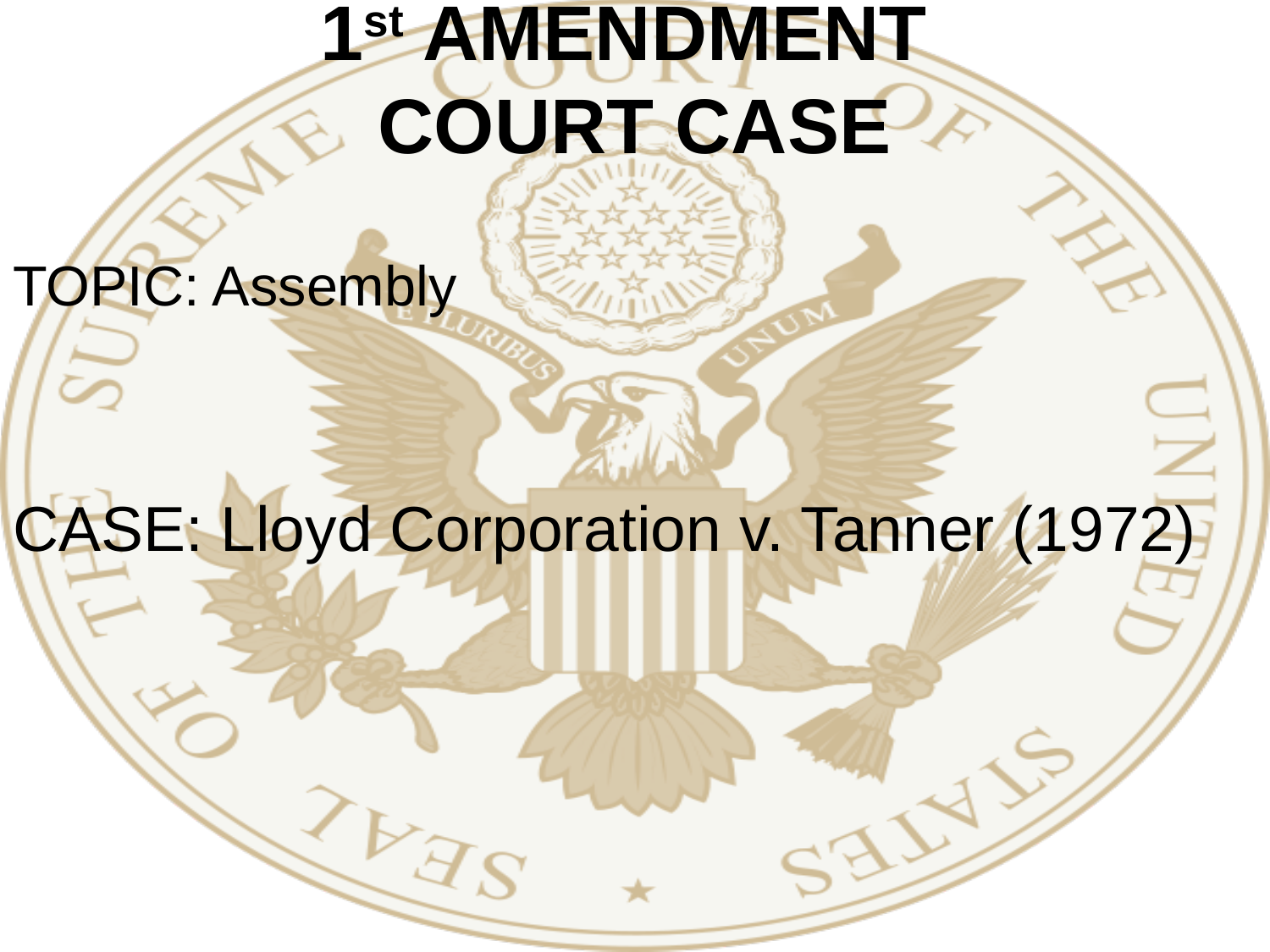

# 1st AMENDMENT COURT CASE
TOPIC: Assembly

CASE: Lloyd Corporation v. Tanner (1972)